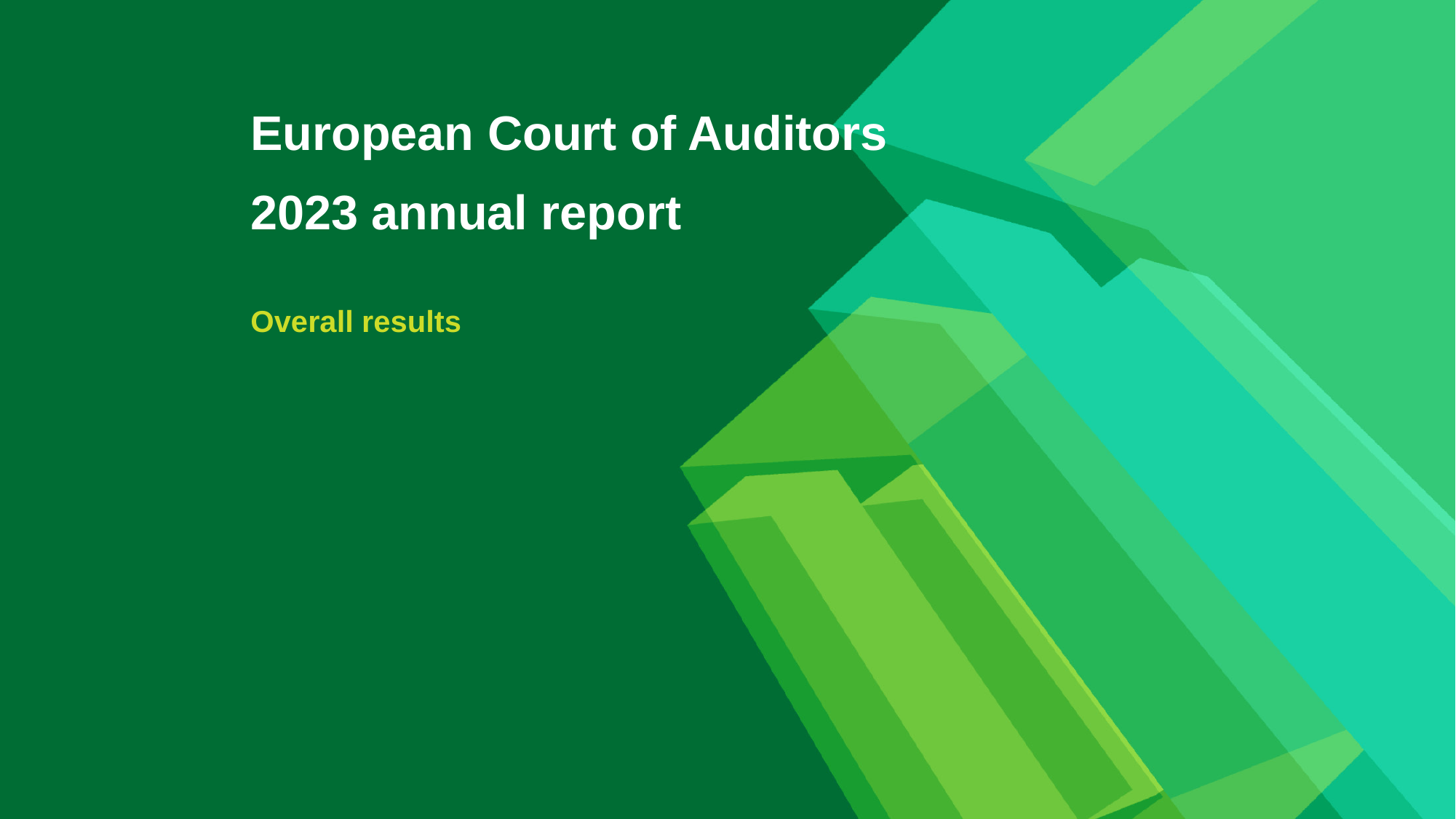

European Court of Auditors
# 2023 annual report
Overall results